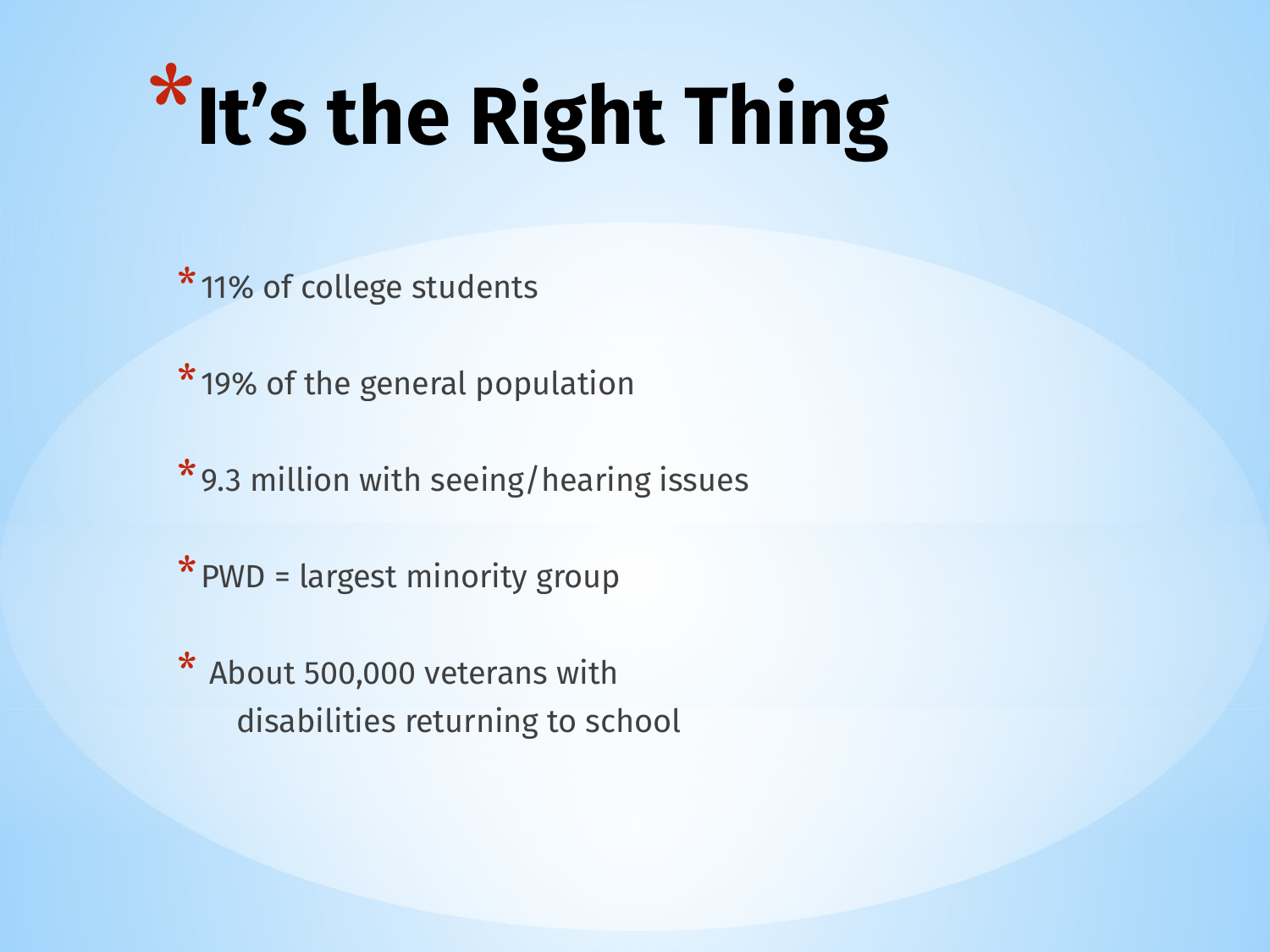

# It’s the Right Thing

11% of college students

19% of the general population

9.3 million with seeing/hearing issues

PWD = largest minority group

 About 500,000 veterans with
       disabilities returning to school